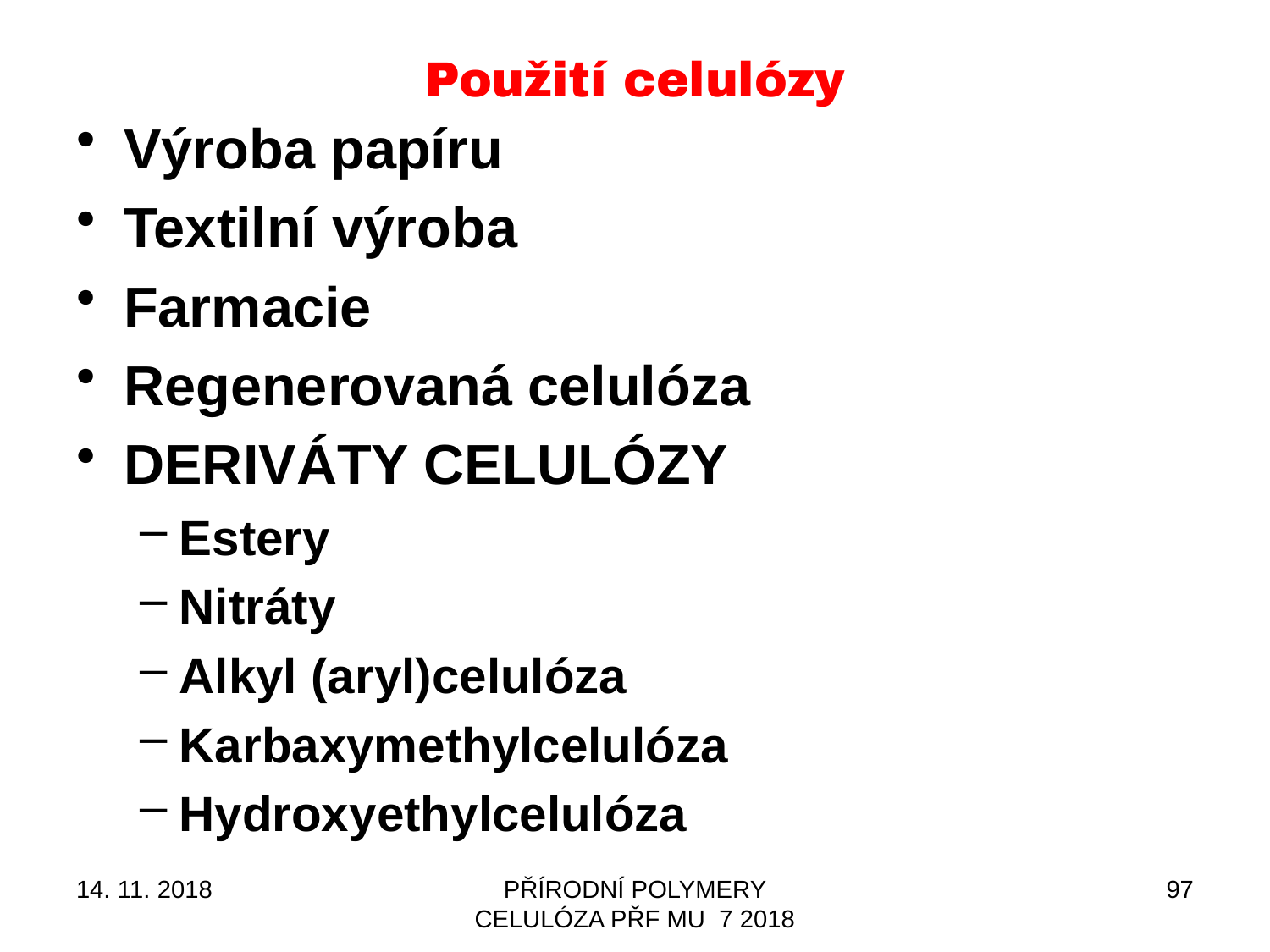

# Použití celulózy
Výroba papíru
Textilní výroba
Farmacie
Regenerovaná celulóza
DERIVÁTY CELULÓZY
Estery
Nitráty
Alkyl (aryl)celulóza
Karbaxymethylcelulóza
Hydroxyethylcelulóza

14. 11. 2018
PŘÍRODNÍ POLYMERY CELULÓZA PŘF MU  7 2018
97